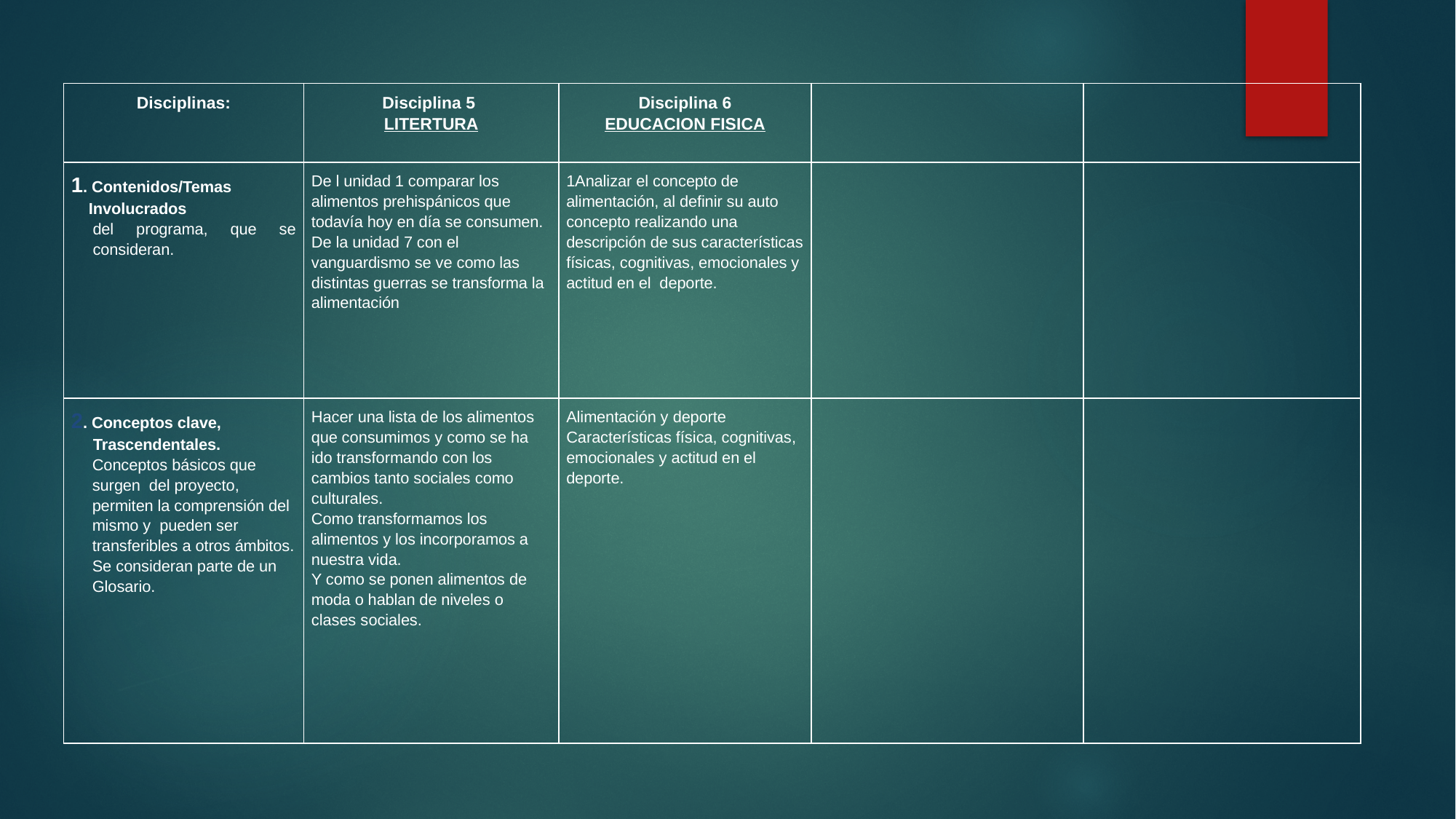

| Disciplinas: | Disciplina 5 LITERTURA | Disciplina 6 EDUCACION FISICA |  |  |
| --- | --- | --- | --- | --- |
| 1. Contenidos/Temas Involucrados del programa, que se consideran. | De l unidad 1 comparar los alimentos prehispánicos que todavía hoy en día se consumen. De la unidad 7 con el vanguardismo se ve como las distintas guerras se transforma la alimentación | 1Analizar el concepto de alimentación, al definir su auto concepto realizando una descripción de sus características físicas, cognitivas, emocionales y actitud en el deporte. |  |  |
| 2. Conceptos clave, Trascendentales. Conceptos básicos que surgen del proyecto, permiten la comprensión del mismo y pueden ser transferibles a otros ámbitos. Se consideran parte de un Glosario. | Hacer una lista de los alimentos que consumimos y como se ha ido transformando con los cambios tanto sociales como culturales. Como transformamos los alimentos y los incorporamos a nuestra vida. Y como se ponen alimentos de moda o hablan de niveles o clases sociales. | Alimentación y deporte Características física, cognitivas, emocionales y actitud en el deporte. |  |  |